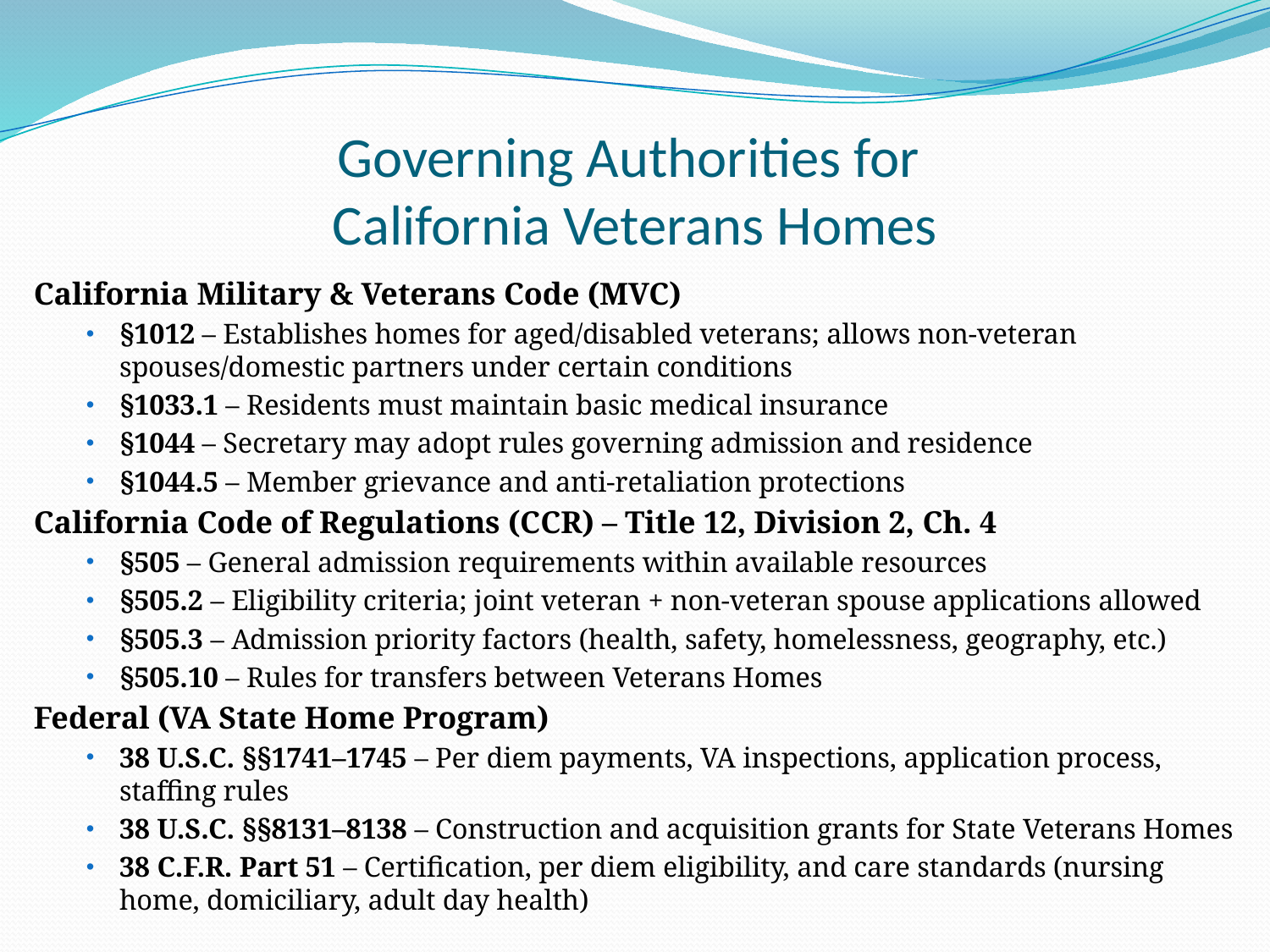

# Governing Authorities for California Veterans Homes
California Military & Veterans Code (MVC)
§1012 – Establishes homes for aged/disabled veterans; allows non-veteran spouses/domestic partners under certain conditions
§1033.1 – Residents must maintain basic medical insurance
§1044 – Secretary may adopt rules governing admission and residence
§1044.5 – Member grievance and anti-retaliation protections
California Code of Regulations (CCR) – Title 12, Division 2, Ch. 4
§505 – General admission requirements within available resources
§505.2 – Eligibility criteria; joint veteran + non-veteran spouse applications allowed
§505.3 – Admission priority factors (health, safety, homelessness, geography, etc.)
§505.10 – Rules for transfers between Veterans Homes
Federal (VA State Home Program)
38 U.S.C. §§1741–1745 – Per diem payments, VA inspections, application process, staffing rules
38 U.S.C. §§8131–8138 – Construction and acquisition grants for State Veterans Homes
38 C.F.R. Part 51 – Certification, per diem eligibility, and care standards (nursing home, domiciliary, adult day health)